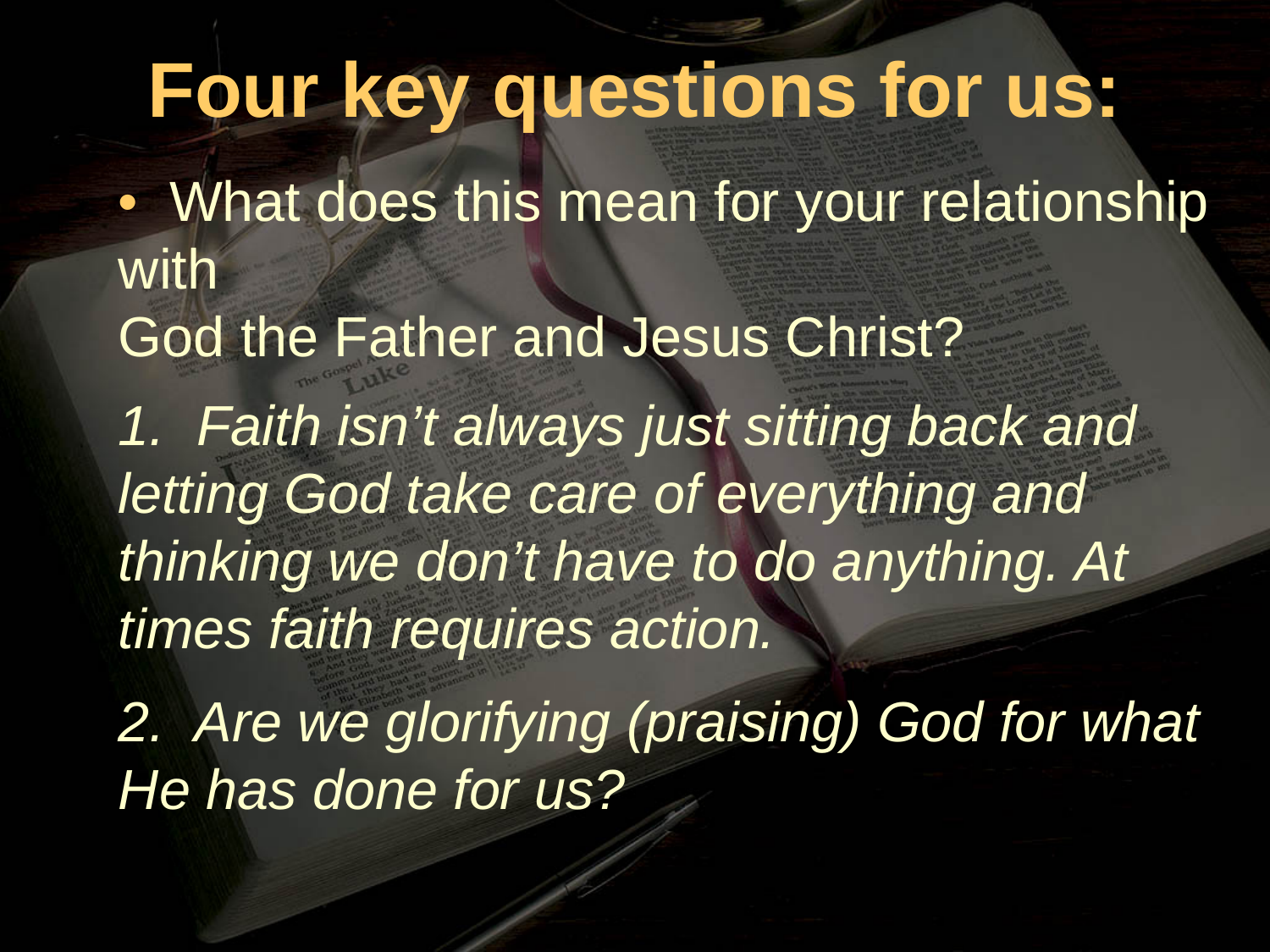

Four key questions for us:

•  What does this mean for your relationship with
God the Father and Jesus Christ?

1.  Faith isn’t always just sitting back and letting God take care of everything and thinking we don’t have to do anything. At times faith requires action.

2.  Are we glorifying (praising) God for what He has done for us?